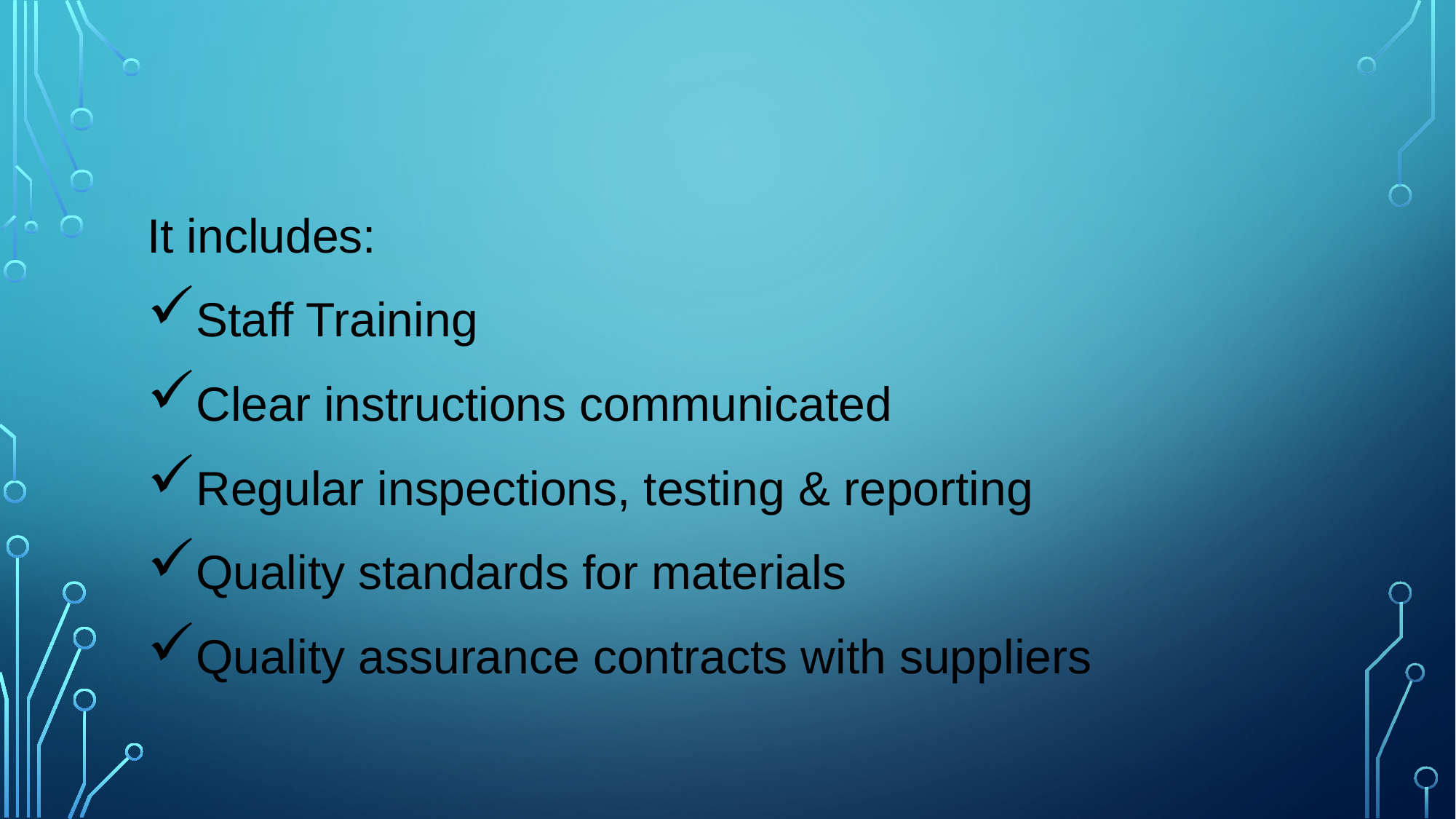

It includes:
Staff Training
Clear instructions communicated
Regular inspections, testing & reporting
Quality standards for materials
Quality assurance contracts with suppliers